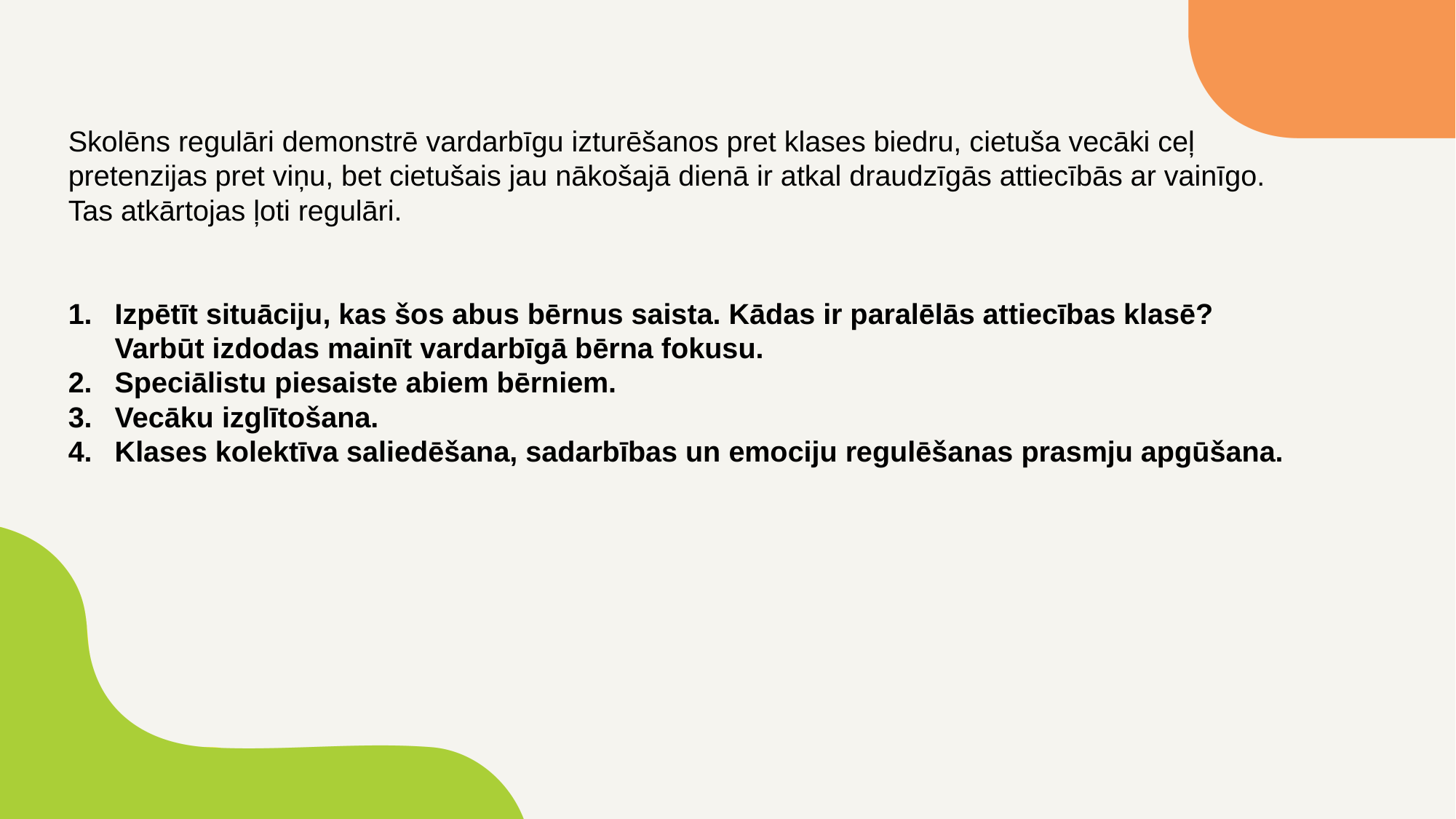

Skolēns regulāri demonstrē vardarbīgu izturēšanos pret klases biedru, cietuša vecāki ceļ pretenzijas pret viņu, bet cietušais jau nākošajā dienā ir atkal draudzīgās attiecībās ar vainīgo. Tas atkārtojas ļoti regulāri.

Izpētīt situāciju, kas šos abus bērnus saista. Kādas ir paralēlās attiecības klasē? Varbūt izdodas mainīt vardarbīgā bērna fokusu.
Speciālistu piesaiste abiem bērniem.
Vecāku izglītošana.
Klases kolektīva saliedēšana, sadarbības un emociju regulēšanas prasmju apgūšana.